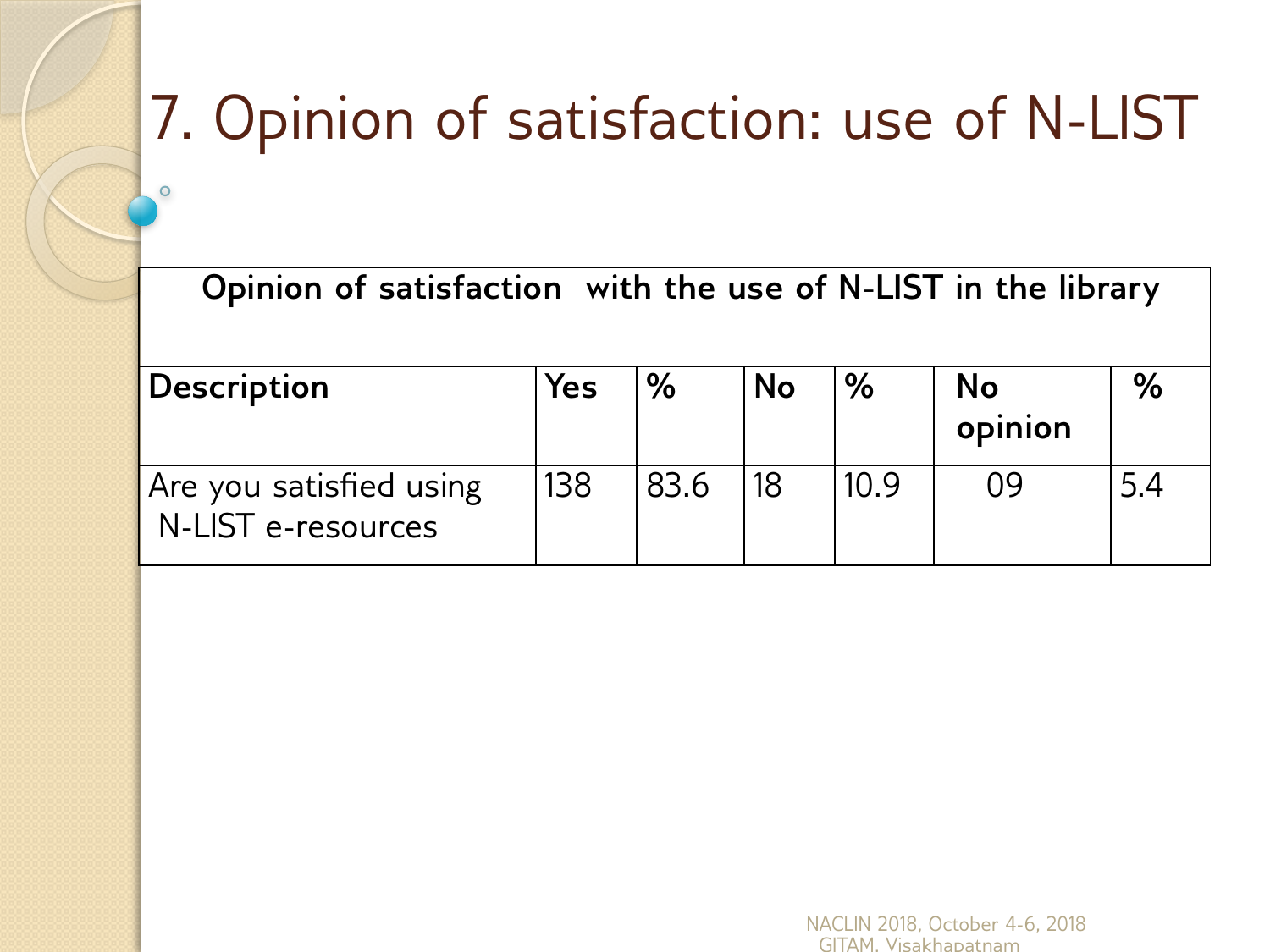

# 7. Opinion of satisfaction: use of N-LIST
| Opinion of satisfaction  with the use of N-LIST in the library |  |  |  |  |  |  |
| --- | --- | --- | --- | --- | --- | --- |
| Description | Yes | % | No | % | No opinion | % |
| Are you satisfied using N-LIST e-resources | 138 | 83.6 | 18 | 10.9 | 09 | 5.4 |

NACLIN 2018, October 4-6, 2018                 GITAM, Visakhapatnam